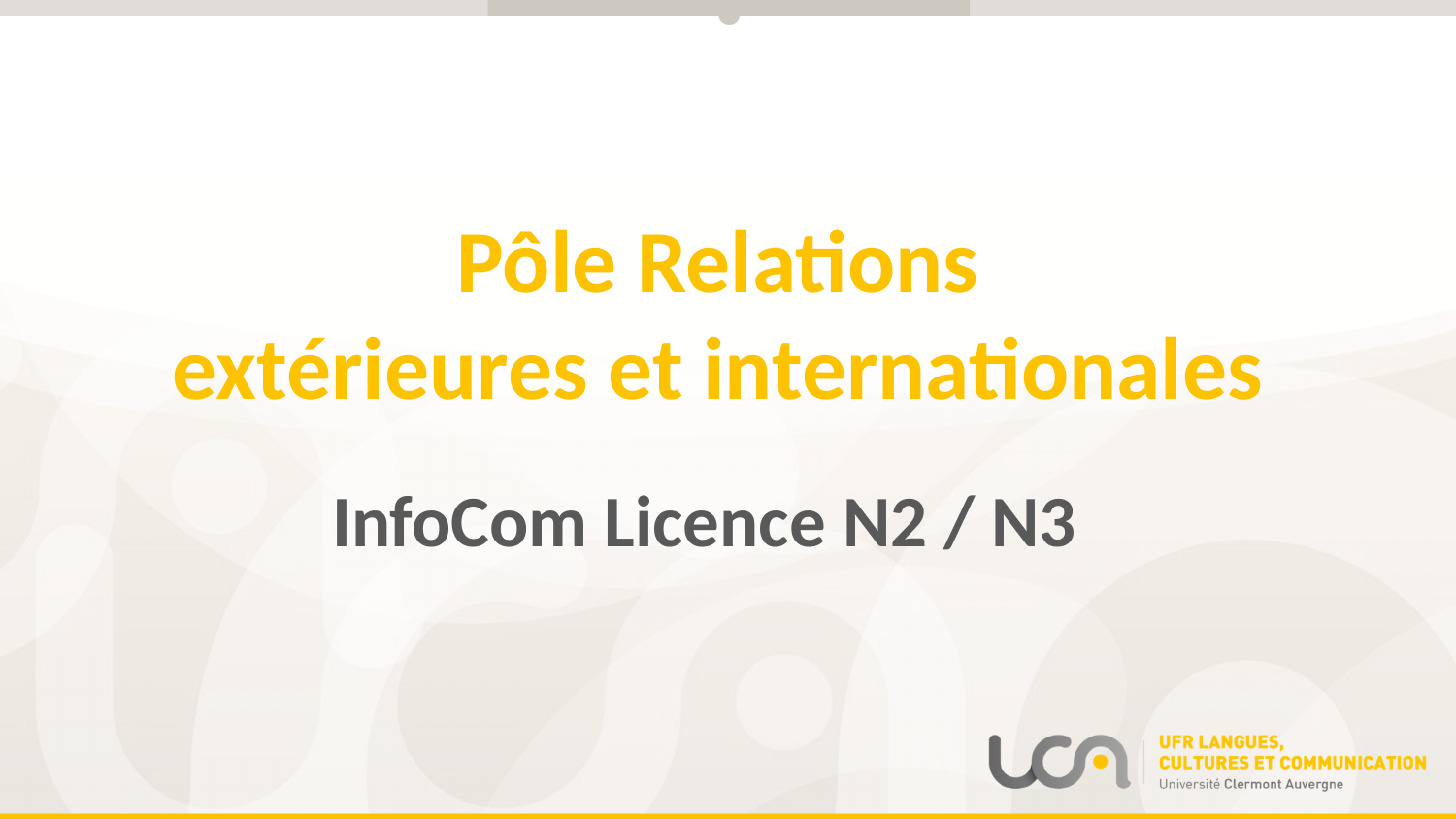

Pôle Relations
extérieures et internationales
InfoCom Licence N2 / N3